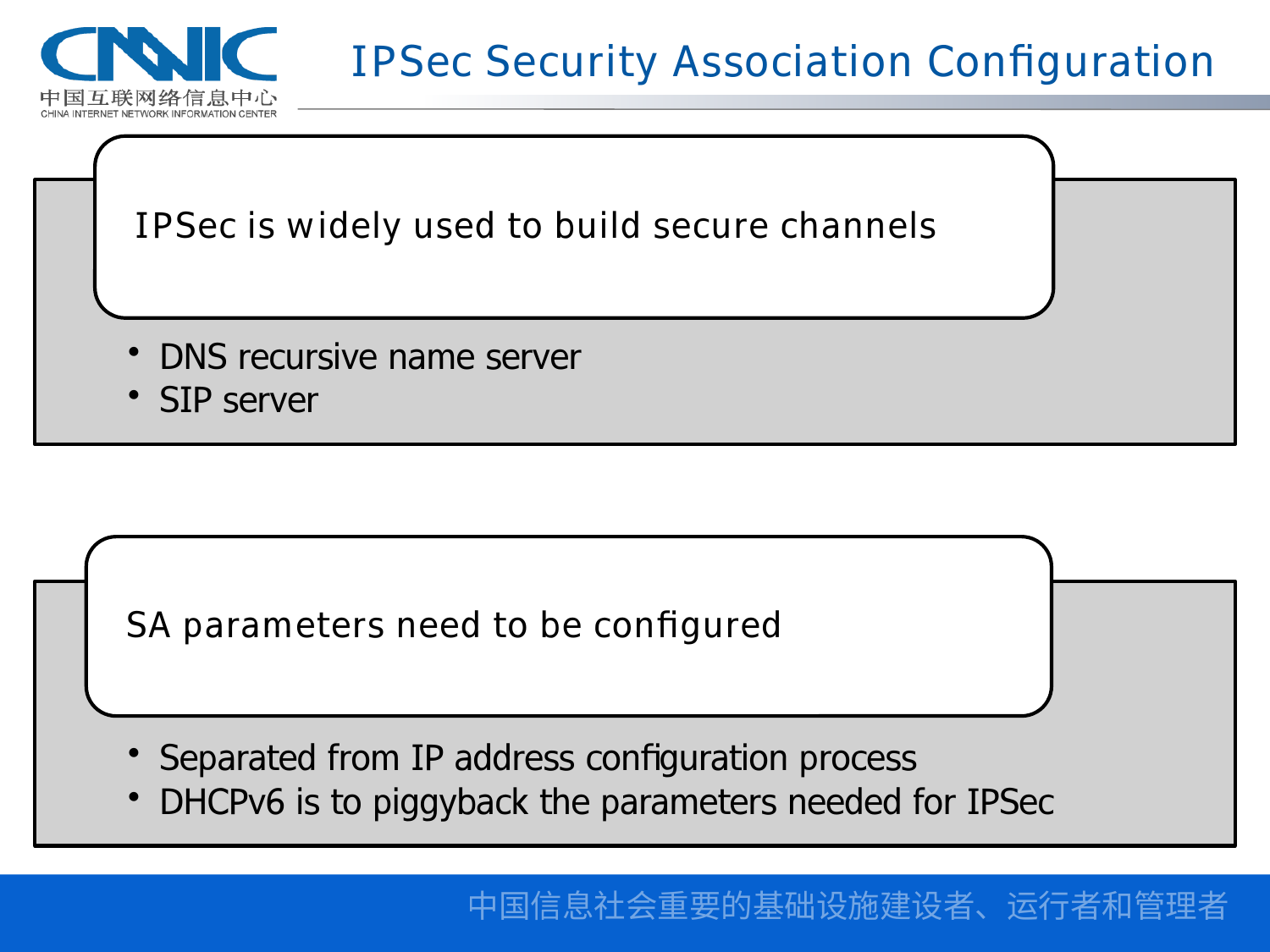

# IPSec Security Association Configuration
DNS recursive name server
SIP server
IPSec is widely used to build secure channels
Separated from IP address configuration process
DHCPv6 is to piggyback the parameters needed for IPSec
SA parameters need to be configured